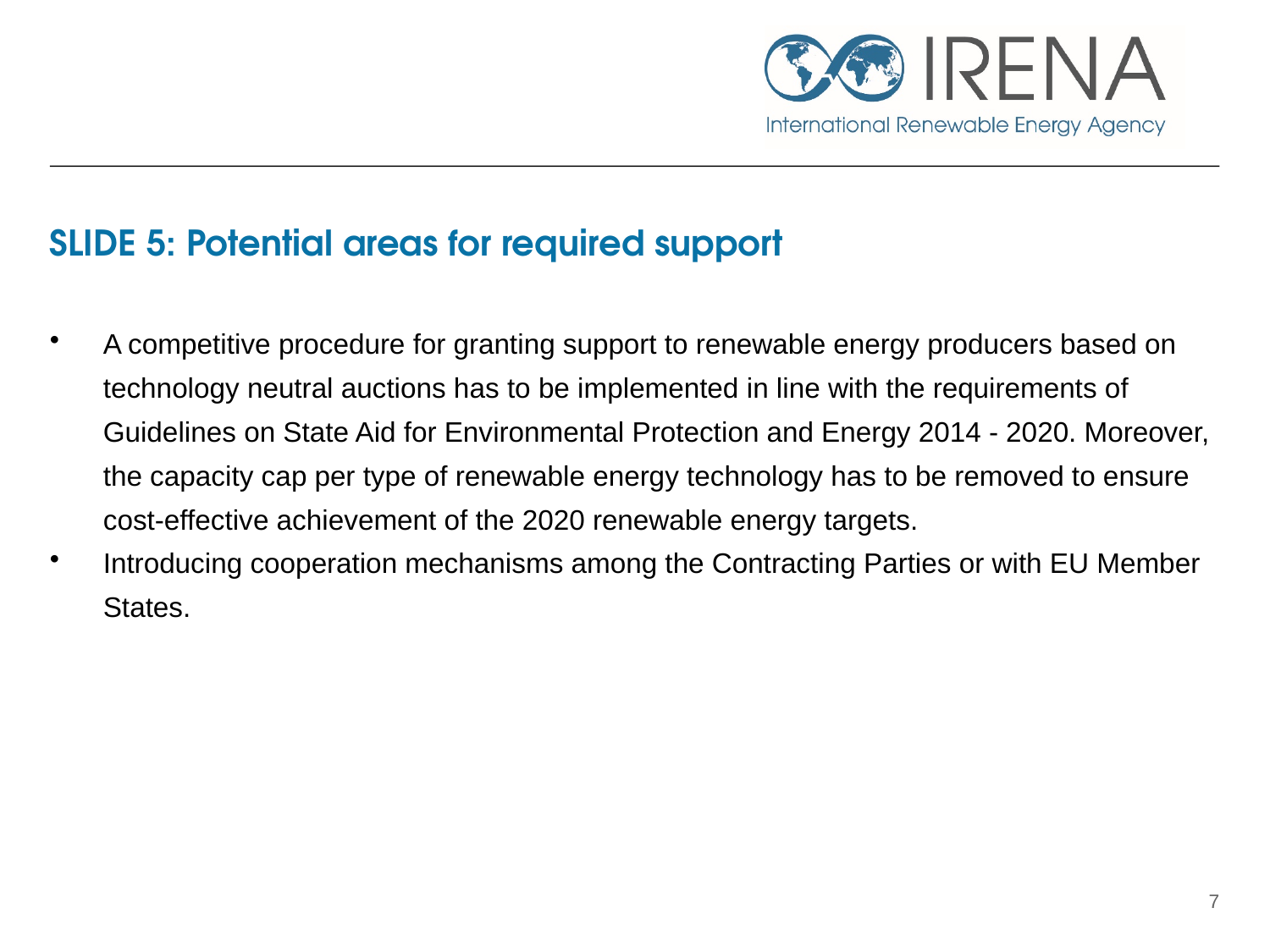

# SLIDE 5: Potential areas for required support
A competitive procedure for granting support to renewable energy producers based on technology neutral auctions has to be implemented in line with the requirements of Guidelines on State Aid for Environmental Protection and Energy 2014 - 2020. Moreover, the capacity cap per type of renewable energy technology has to be removed to ensure cost-effective achievement of the 2020 renewable energy targets.
Introducing cooperation mechanisms among the Contracting Parties or with EU Member States.

7